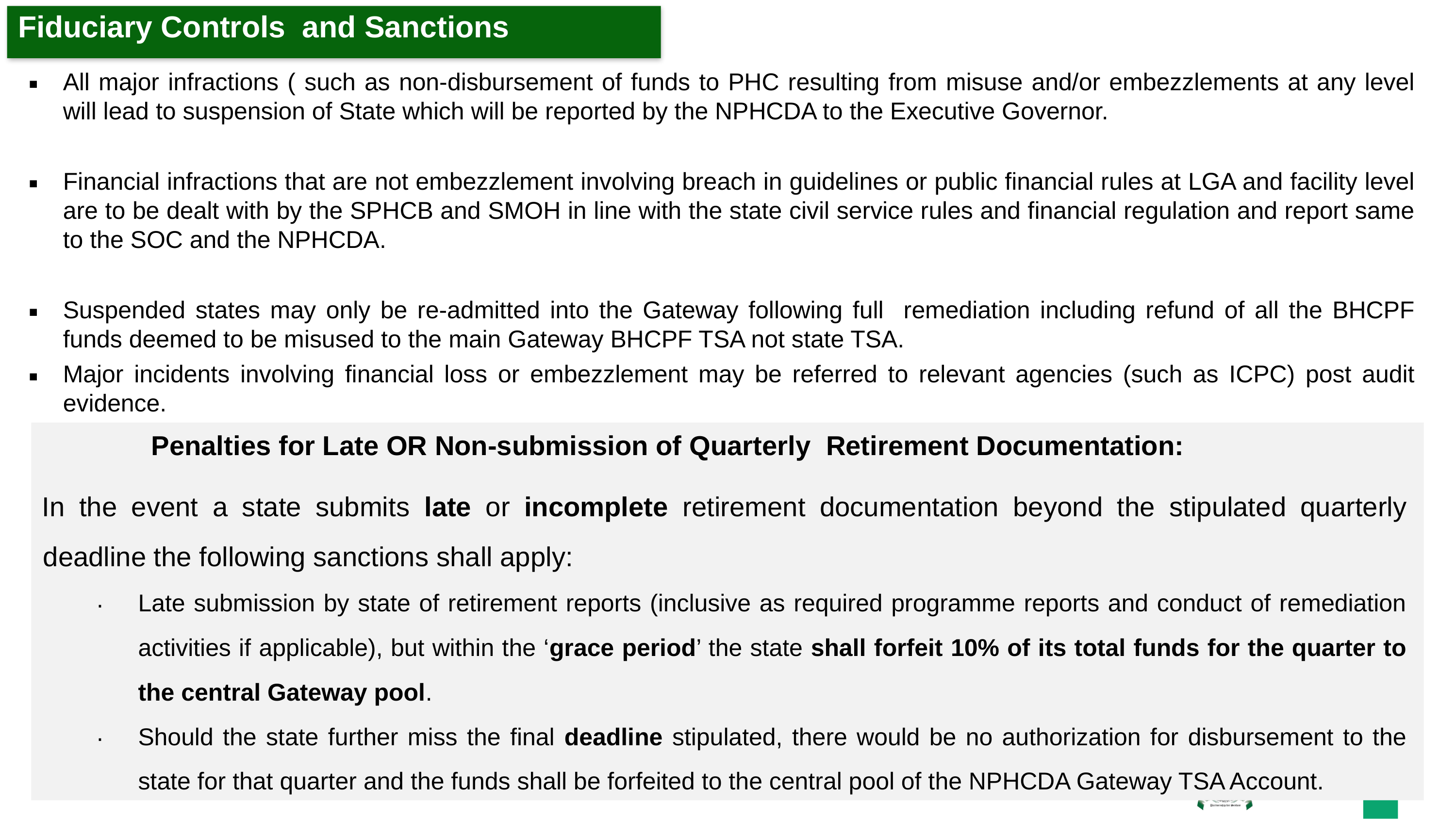

Fiduciary Controls  and Sanctions
All major infractions ( such as non-disbursement of funds to PHC resulting from misuse and/or embezzlements at any level will lead to suspension of State which will be reported by the NPHCDA to the Executive Governor.

Financial infractions that are not embezzlement involving breach in guidelines or public financial rules at LGA and facility level are to be dealt with by the SPHCB and SMOH in line with the state civil service rules and financial regulation and report same to the SOC and the NPHCDA.

Suspended states may only be re-admitted into the Gateway following full  remediation including refund of all the BHCPF funds deemed to be misused to the main Gateway BHCPF TSA not state TSA.
Major incidents involving financial loss or embezzlement may be referred to relevant agencies (such as ICPC) post audit evidence.
Penalties for Late OR Non-submission of Quarterly  Retirement Documentation:
In the event a state submits late or incomplete retirement documentation beyond the stipulated quarterly deadline the following sanctions shall apply:
Late submission by state of retirement reports (inclusive as required programme reports and conduct of remediation activities if applicable), but within the ‘grace period’ the state shall forfeit 10% of its total funds for the quarter to the central Gateway pool.
Should the state further miss the final deadline stipulated, there would be no authorization for disbursement to the state for that quarter and the funds shall be forfeited to the central pool of the NPHCDA Gateway TSA Account.